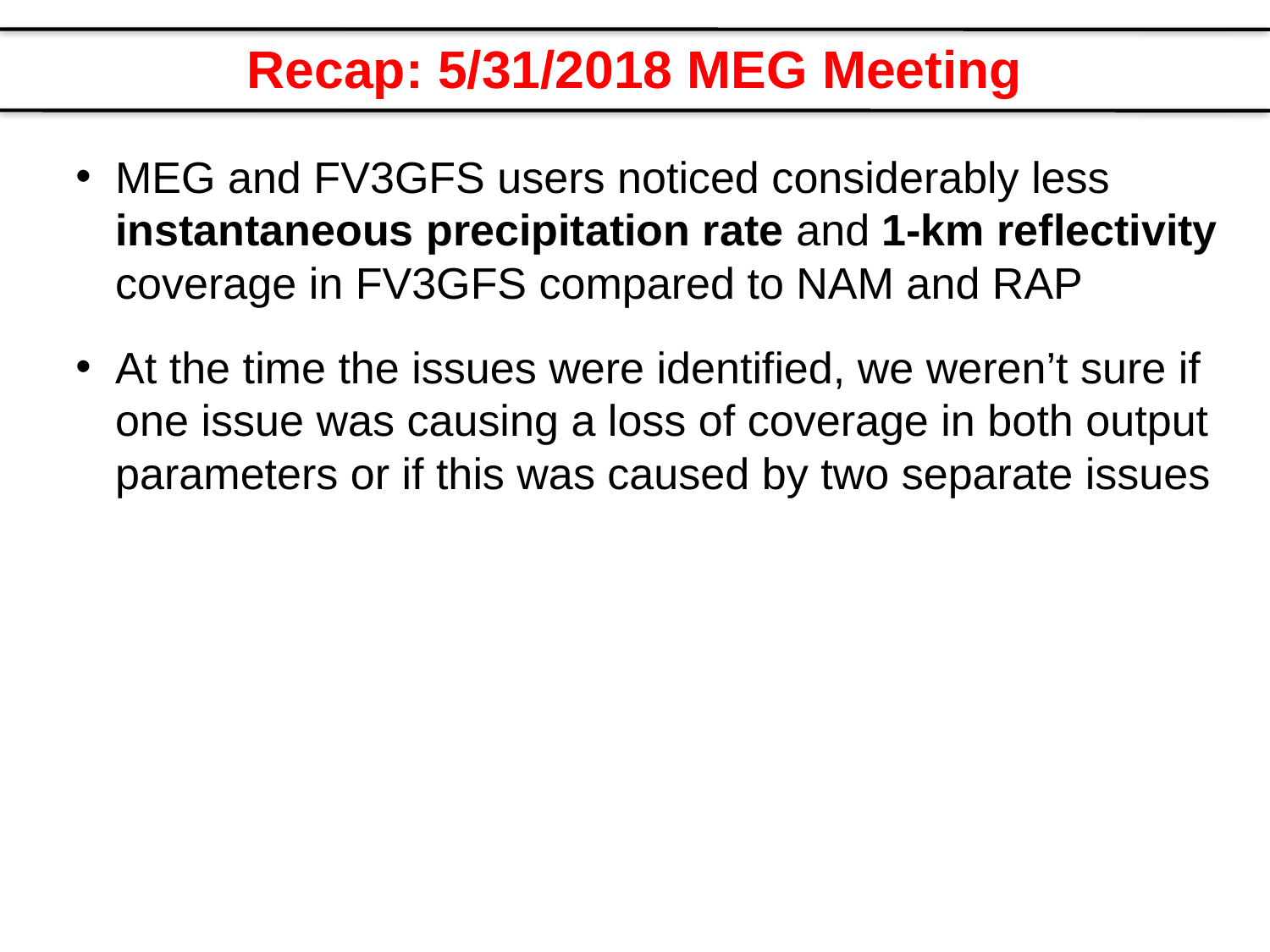

Recap: 5/31/2018 MEG Meeting
MEG and FV3GFS users noticed considerably less
instantaneous precipitation rate and 1-km reflectivity coverage in FV3GFS compared to NAM and RAP

At the time the issues were identified, we weren’t sure if one issue was causing a loss of coverage in both output parameters or if this was caused by two separate issues